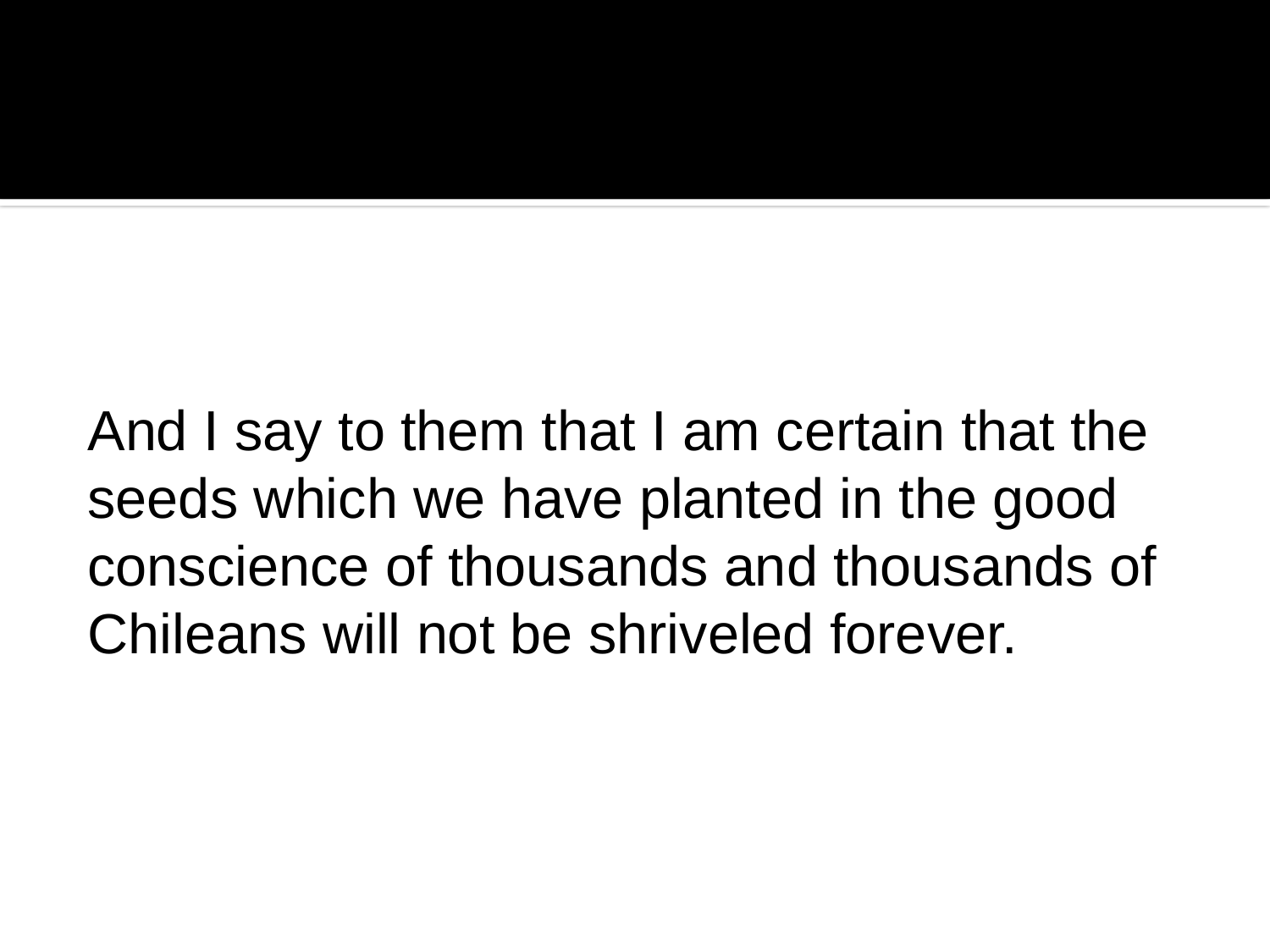

#

And I say to them that I am certain that the seeds which we have planted in the good conscience of thousands and thousands of Chileans will not be shriveled forever.